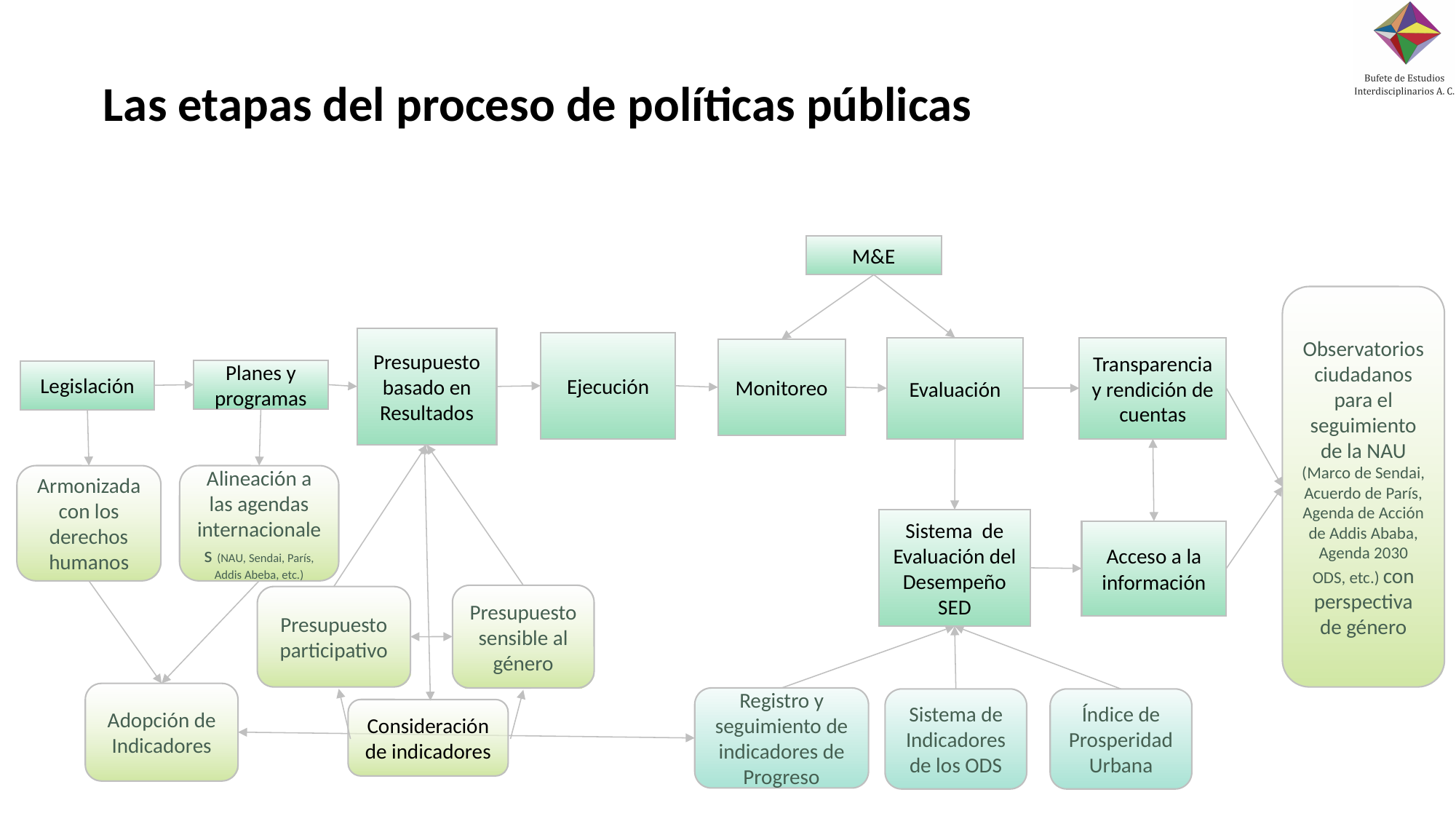

# Las etapas del proceso de políticas públicas
M&E
Observatorios ciudadanos para el seguimiento de la NAU (Marco de Sendai, Acuerdo de París, Agenda de Acción de Addis Ababa, Agenda 2030 ODS, etc.) con perspectiva de género
Presupuesto basado en Resultados
Ejecución
Evaluación
Transparencia y rendición de cuentas
Monitoreo
Planes y programas
Legislación
Armonizada con los derechos humanos
Alineación a las agendas internacionales (NAU, Sendai, París, Addis Abeba, etc.)
Sistema  de Evaluación del Desempeño SED
Acceso a la información
Presupuesto sensible al género
Presupuesto participativo
Adopción de Indicadores
Registro y seguimiento de indicadores de Progreso
Sistema de Indicadores de los ODS
Índice de Prosperidad Urbana
Consideración de indicadores